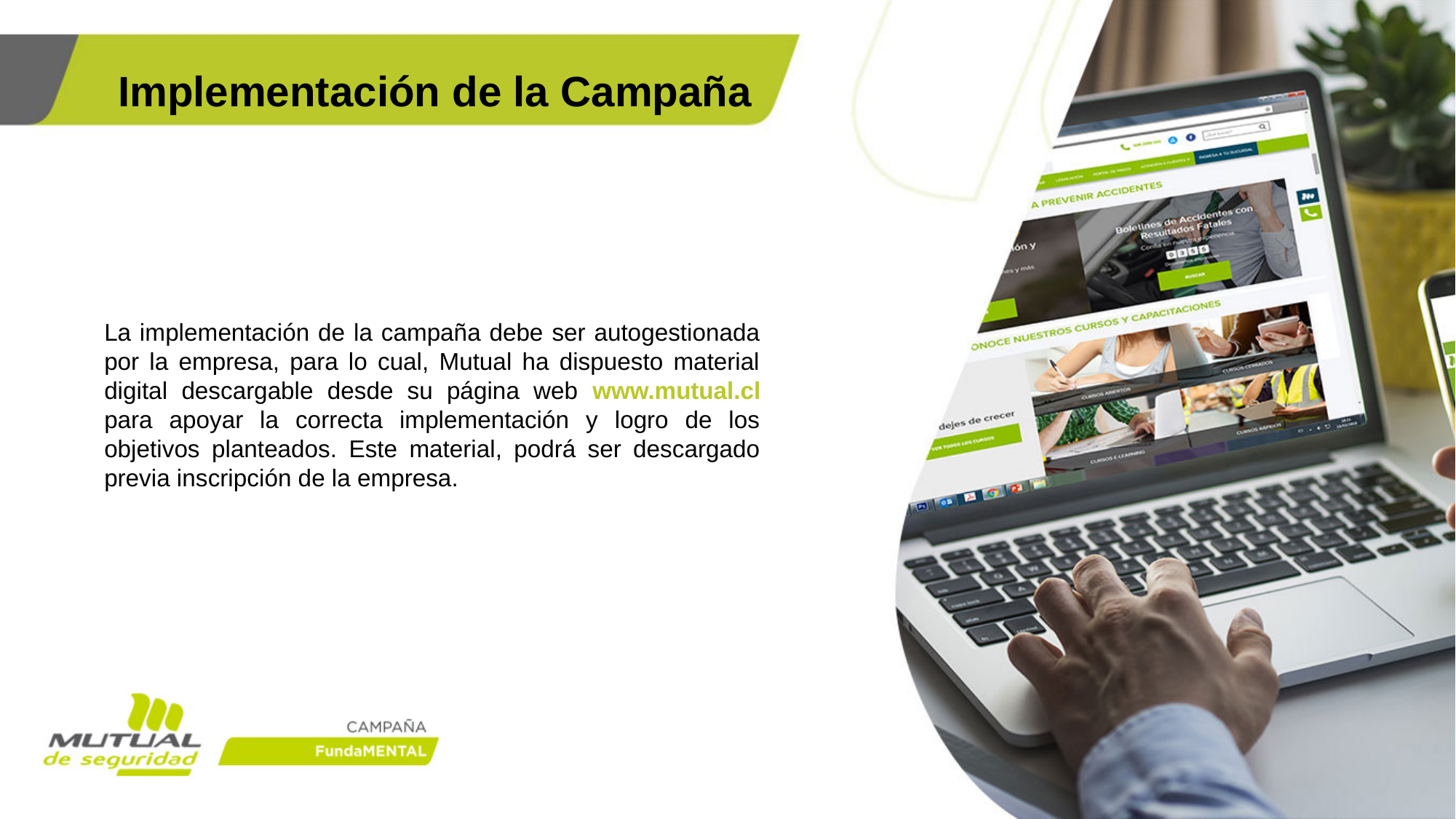

Implementación de la Campaña

La implementación de la campaña debe ser autogestionada por la empresa, para lo cual, Mutual ha dispuesto material digital descargable desde su página web www.mutual.cl para apoyar la correcta implementación y logro de los objetivos planteados. Este material, podrá ser descargado previa inscripción de la empresa.